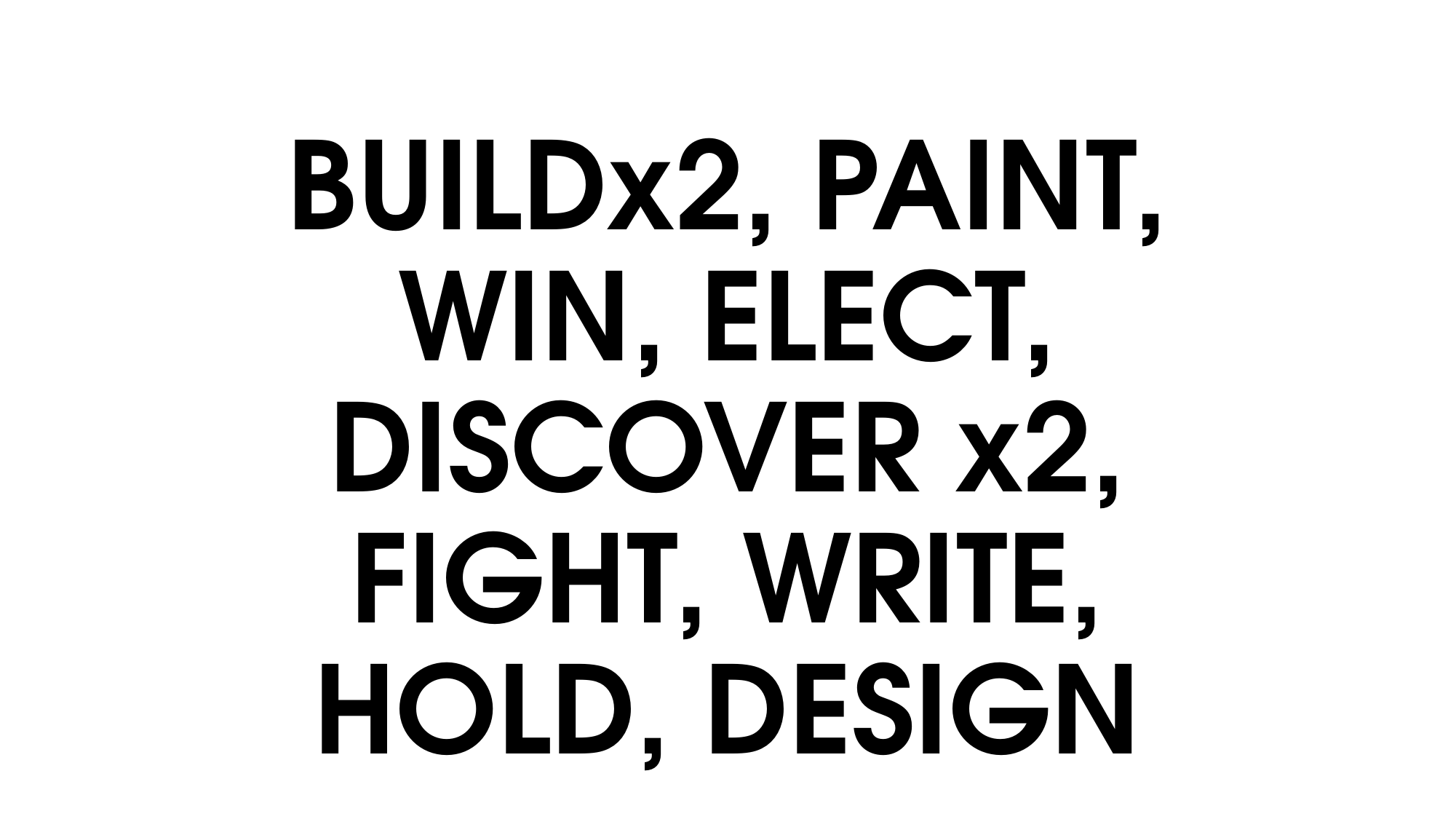

# BUILDx2, PAINT, WIN, ELECT, DISCOVER x2, FIGHT, WRITE, HOLD, DESIGN